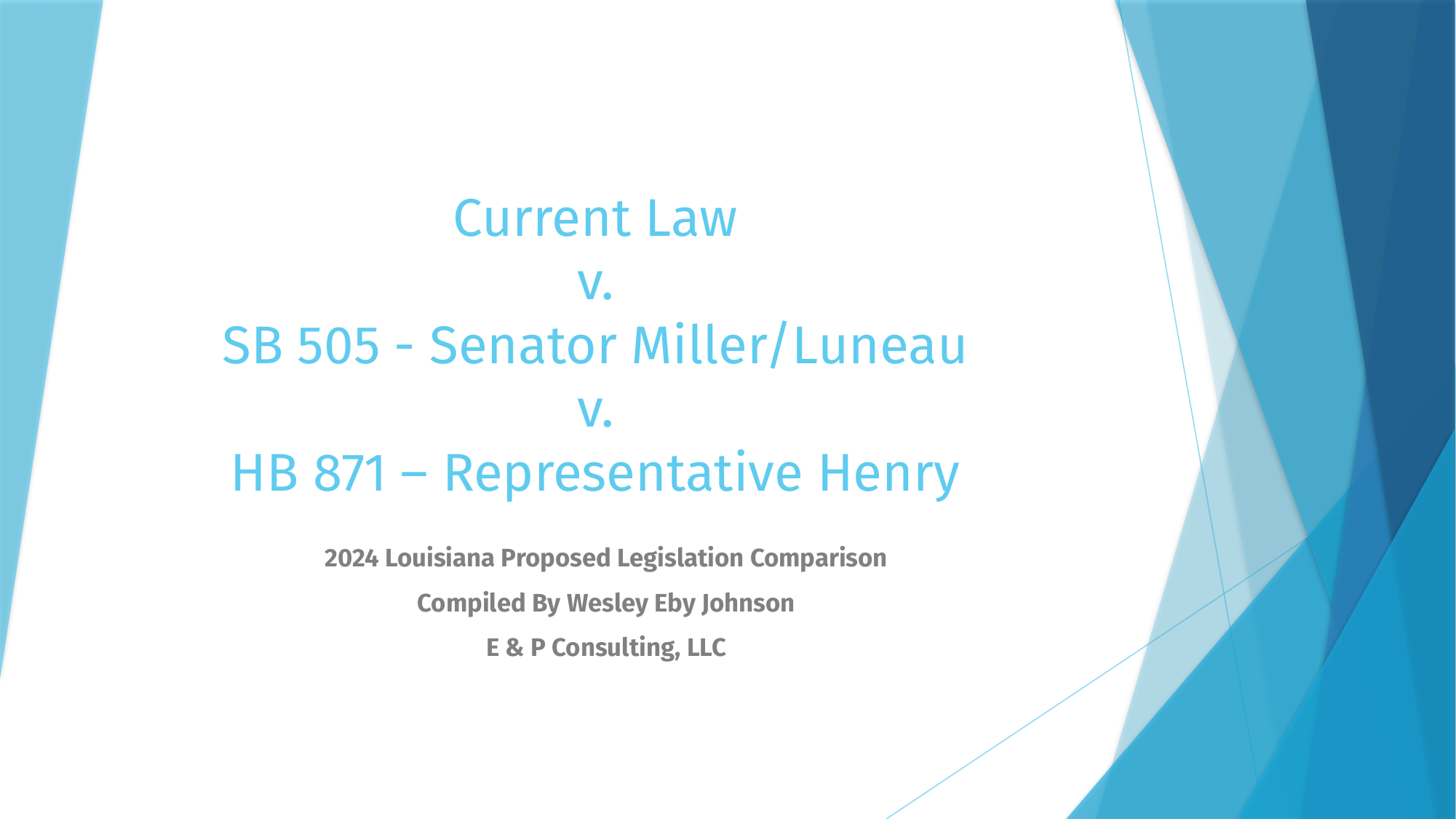

# Current Law v. SB 505 - Senator Miller/Luneau v. HB 871 – Representative Henry
2024 Louisiana Proposed Legislation Comparison
Compiled By Wesley Eby Johnson
E & P Consulting, LLC